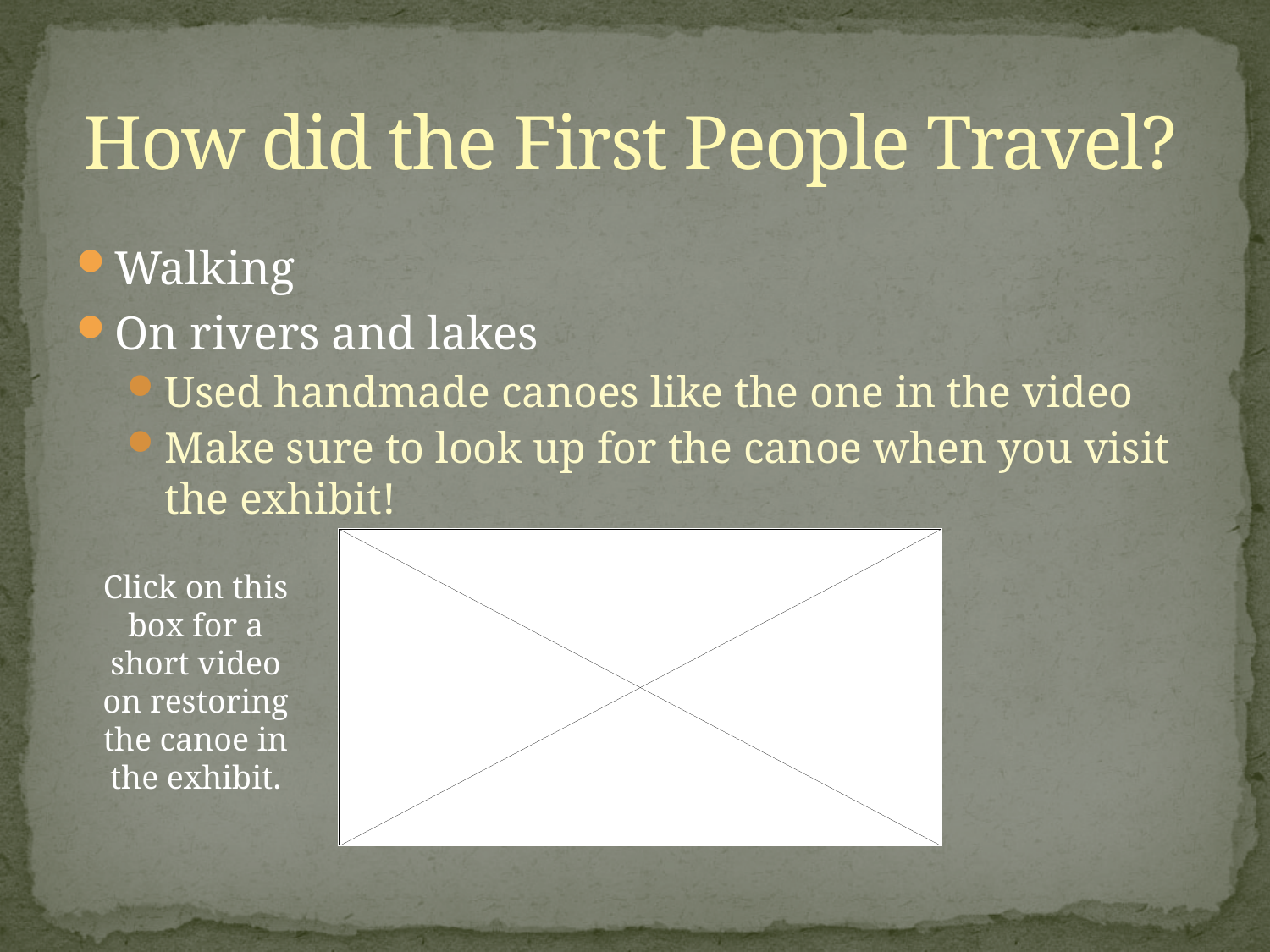

# How did the First People Travel?
Walking
On rivers and lakes
Used handmade canoes like the one in the video
Make sure to look up for the canoe when you visit the exhibit!
Click on this box for a short video on restoring the canoe in the exhibit.